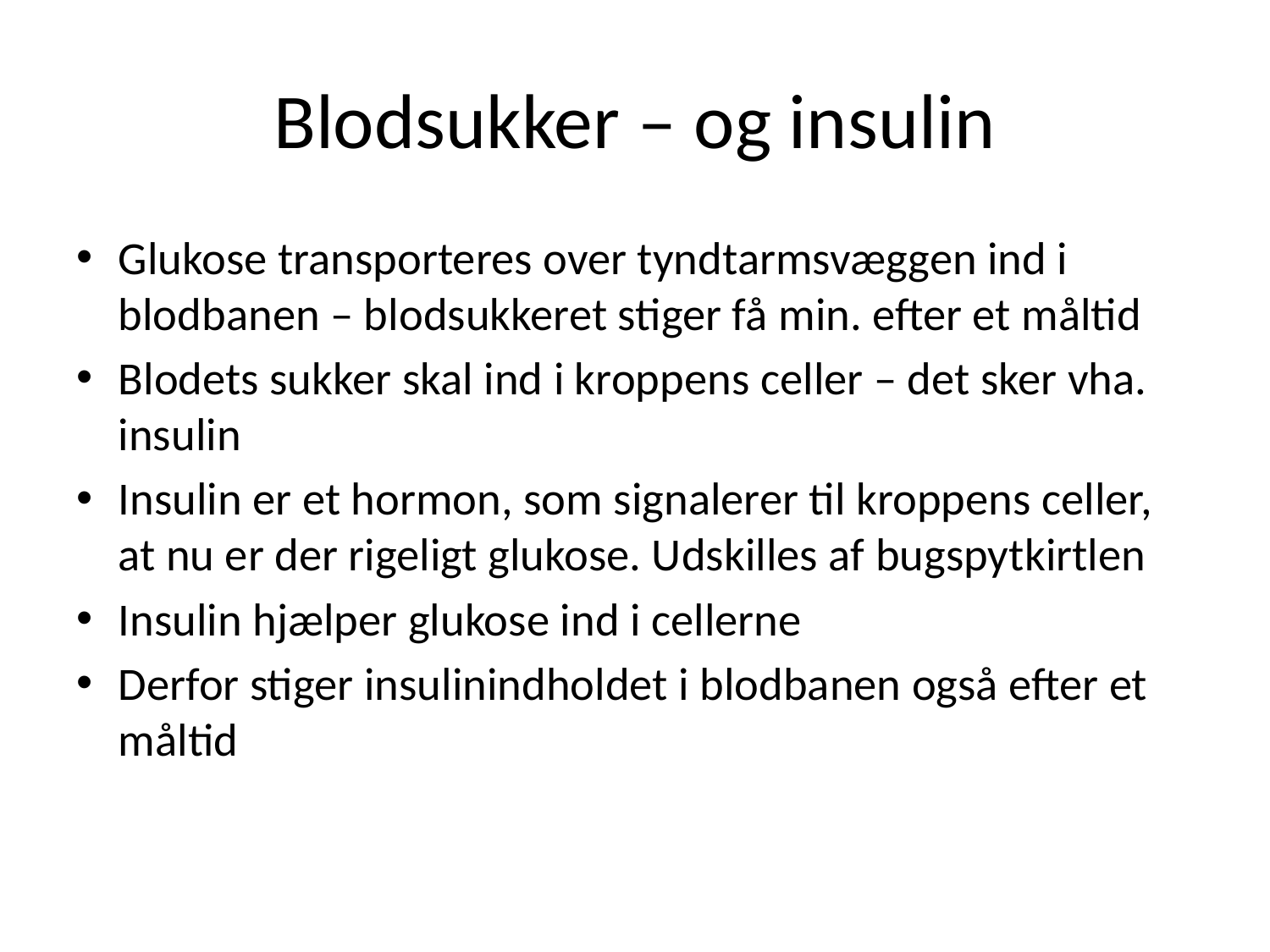

# Blodsukker – og insulin
Glukose transporteres over tyndtarmsvæggen ind i blodbanen – blodsukkeret stiger få min. efter et måltid
Blodets sukker skal ind i kroppens celler – det sker vha. insulin
Insulin er et hormon, som signalerer til kroppens celler, at nu er der rigeligt glukose. Udskilles af bugspytkirtlen
Insulin hjælper glukose ind i cellerne
Derfor stiger insulinindholdet i blodbanen også efter et måltid